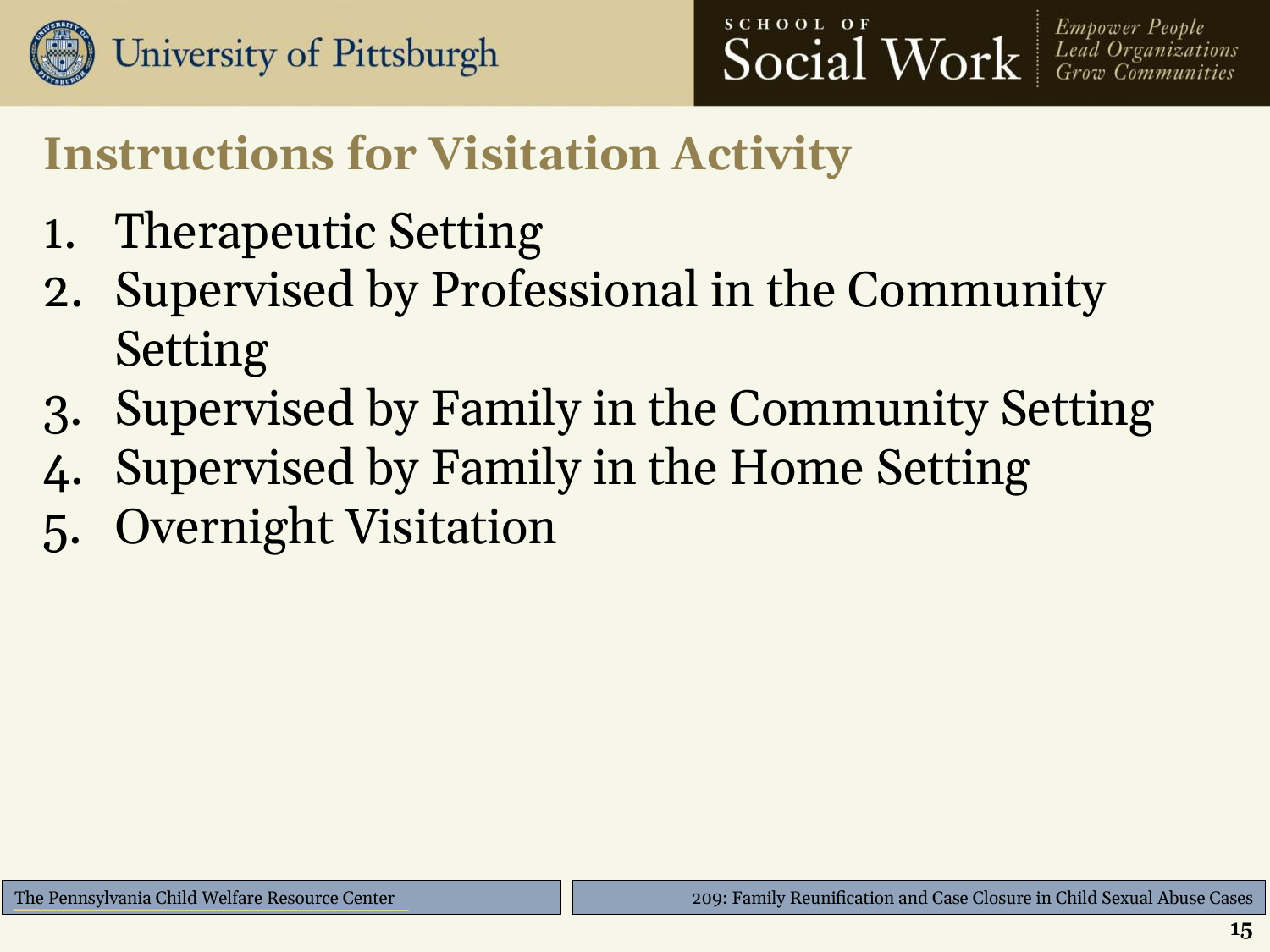

# Instructions for Visitation Activity
Therapeutic Setting
Supervised by Professional in the Community Setting
Supervised by Family in the Community Setting
Supervised by Family in the Home Setting
Overnight Visitation
15